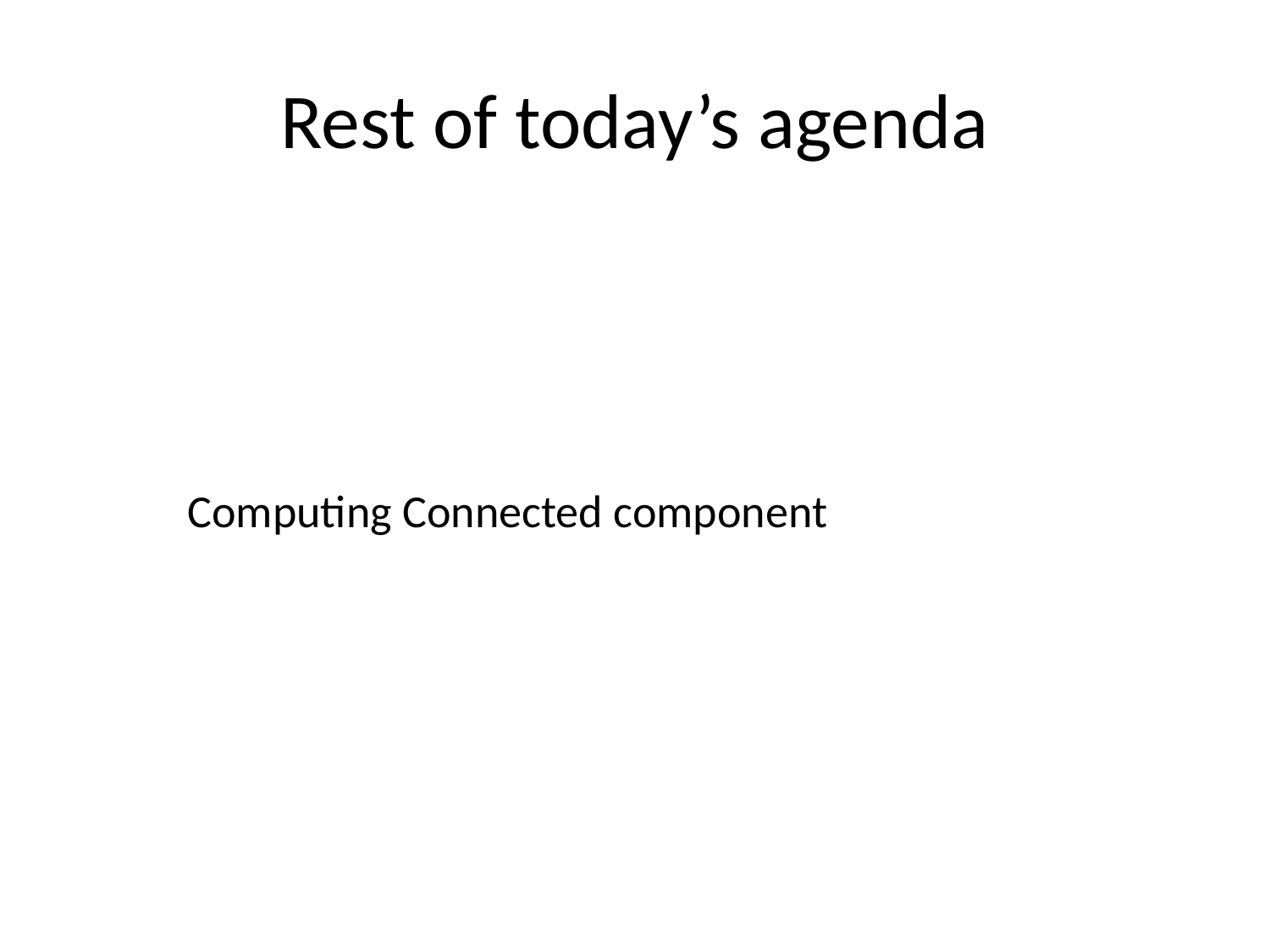

# Rest of today’s agenda
Computing Connected component